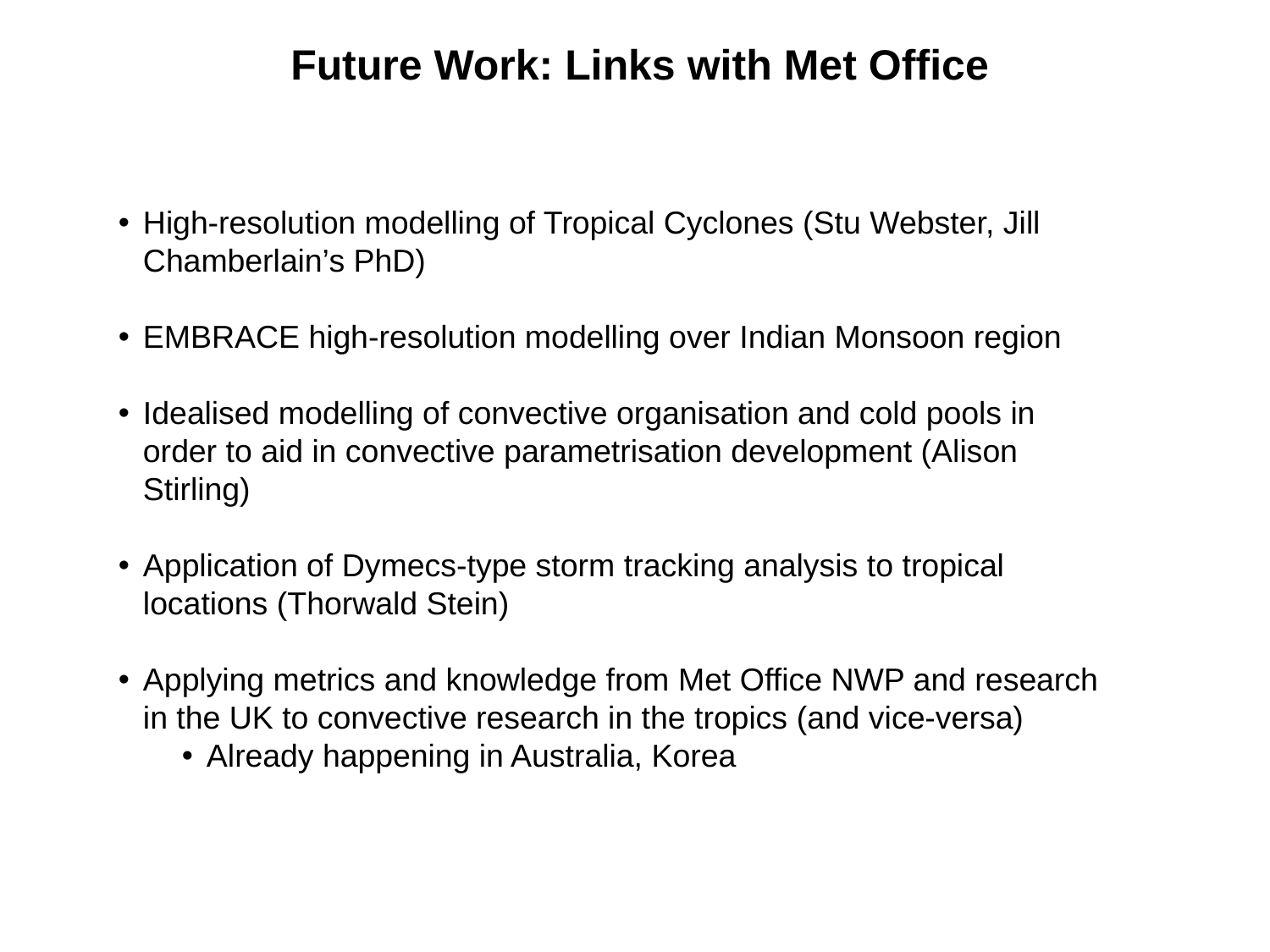

Current and Future Work
Future Work: Links with Met Office

High-resolution modelling of Tropical Cyclones (Stu Webster, Jill Chamberlain’s PhD)

EMBRACE high-resolution modelling over Indian Monsoon region

Idealised modelling of convective organisation and cold pools in order to aid in convective parametrisation development (Alison Stirling)

Application of Dymecs-type storm tracking analysis to tropical locations (Thorwald Stein)

Applying metrics and knowledge from Met Office NWP and research in the UK to convective research in the tropics (and vice-versa)
Already happening in Australia, Korea